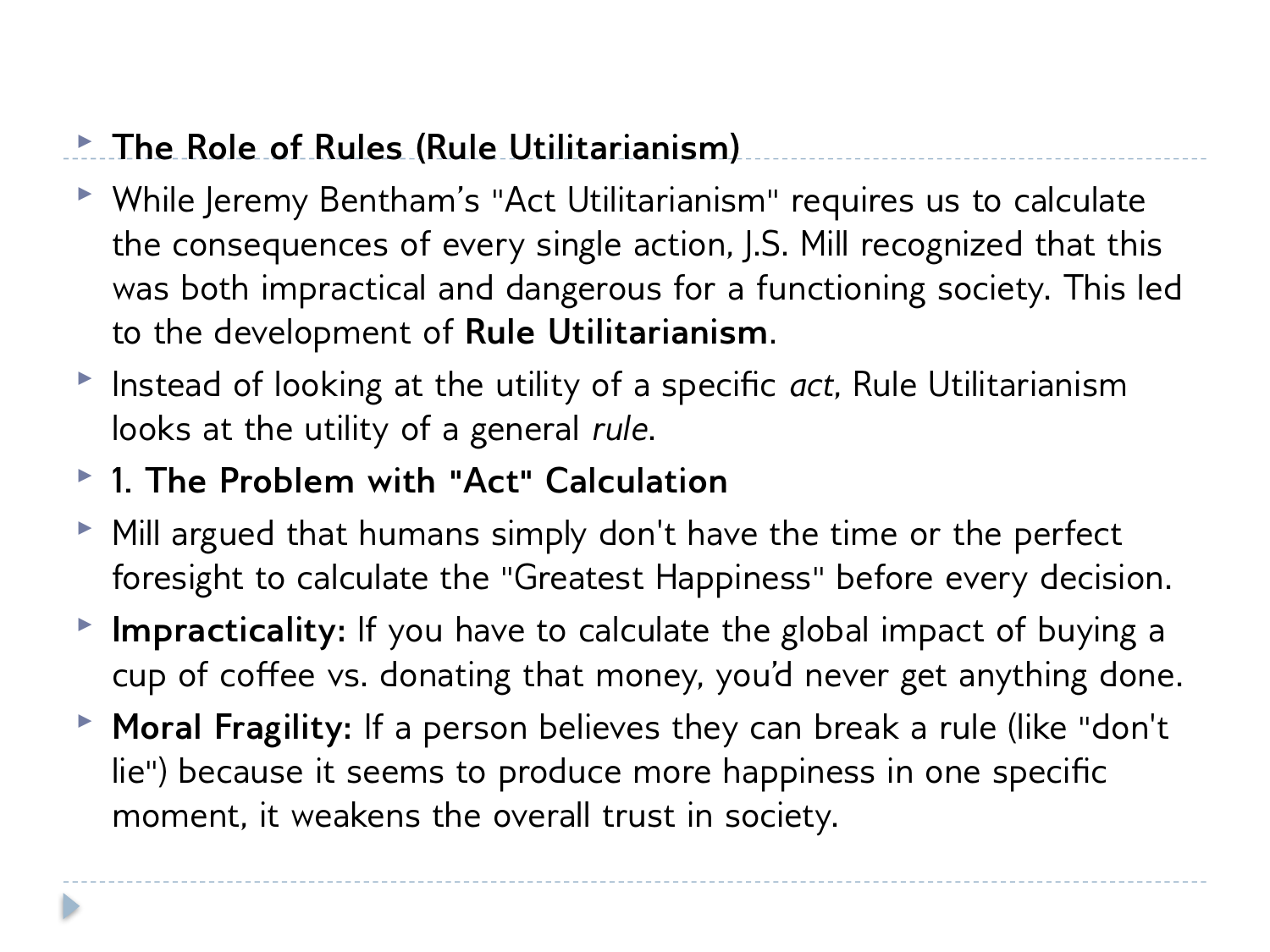

#
The Role of Rules (Rule Utilitarianism)
While Jeremy Bentham’s "Act Utilitarianism" requires us to calculate the consequences of every single action, J.S. Mill recognized that this was both impractical and dangerous for a functioning society. This led to the development of Rule Utilitarianism.
Instead of looking at the utility of a specific act, Rule Utilitarianism looks at the utility of a general rule.
1. The Problem with "Act" Calculation
Mill argued that humans simply don't have the time or the perfect foresight to calculate the "Greatest Happiness" before every decision.
Impracticality: If you have to calculate the global impact of buying a cup of coffee vs. donating that money, you’d never get anything done.
Moral Fragility: If a person believes they can break a rule (like "don't lie") because it seems to produce more happiness in one specific moment, it weakens the overall trust in society.